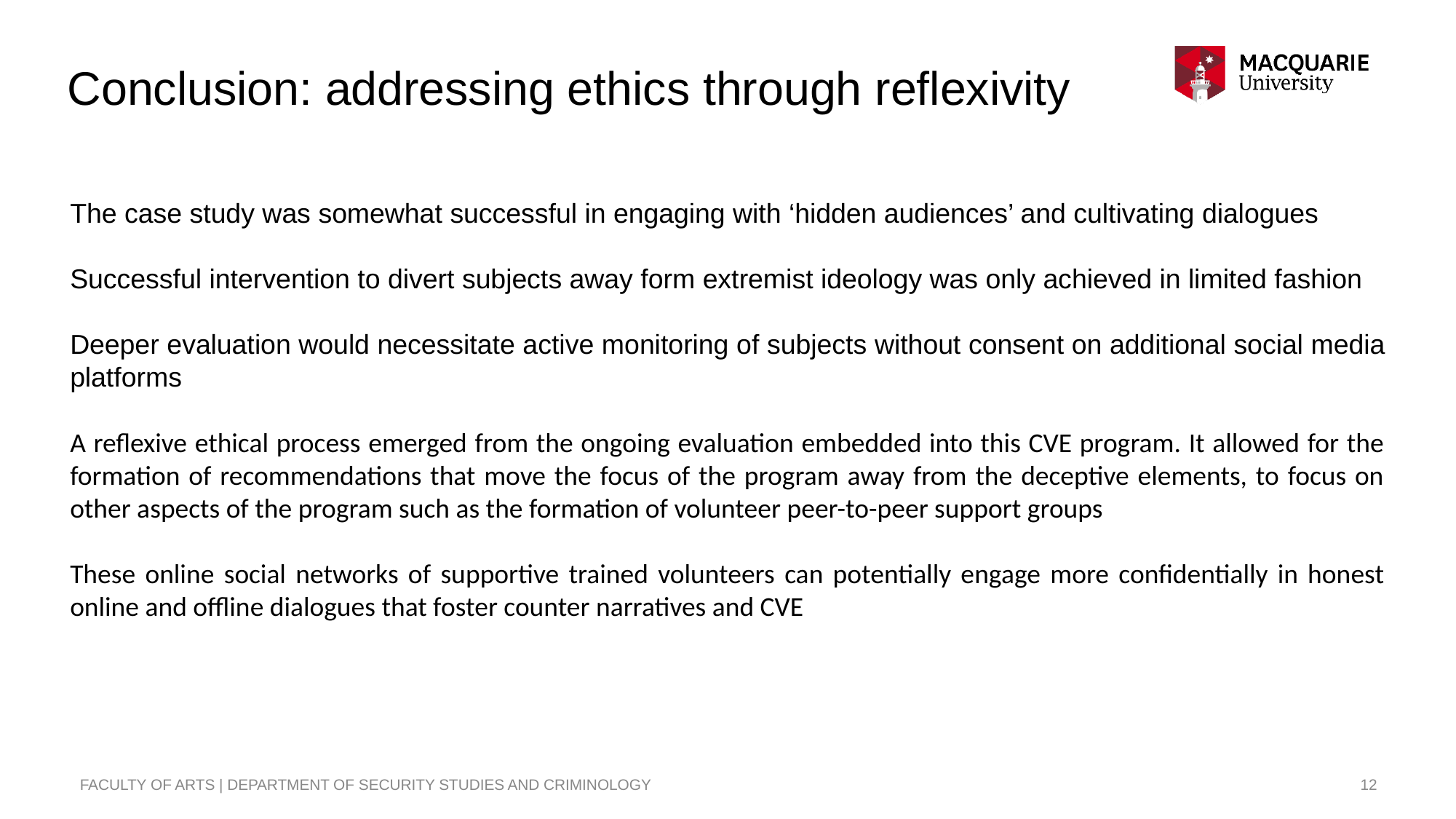

# Conclusion: addressing ethics through reflexivity
The case study was somewhat successful in engaging with ‘hidden audiences’ and cultivating dialogues
Successful intervention to divert subjects away form extremist ideology was only achieved in limited fashion
Deeper evaluation would necessitate active monitoring of subjects without consent on additional social media platforms

A reflexive ethical process emerged from the ongoing evaluation embedded into this CVE program. It allowed for the formation of recommendations that move the focus of the program away from the deceptive elements, to focus on other aspects of the program such as the formation of volunteer peer-to-peer support groups

These online social networks of supportive trained volunteers can potentially engage more confidentially in honest online and offline dialogues that foster counter narratives and CVE

FACULTY OF ARTS | DEPARTMENT OF SECURITY STUDIES AND CRIMINOLOGY
12